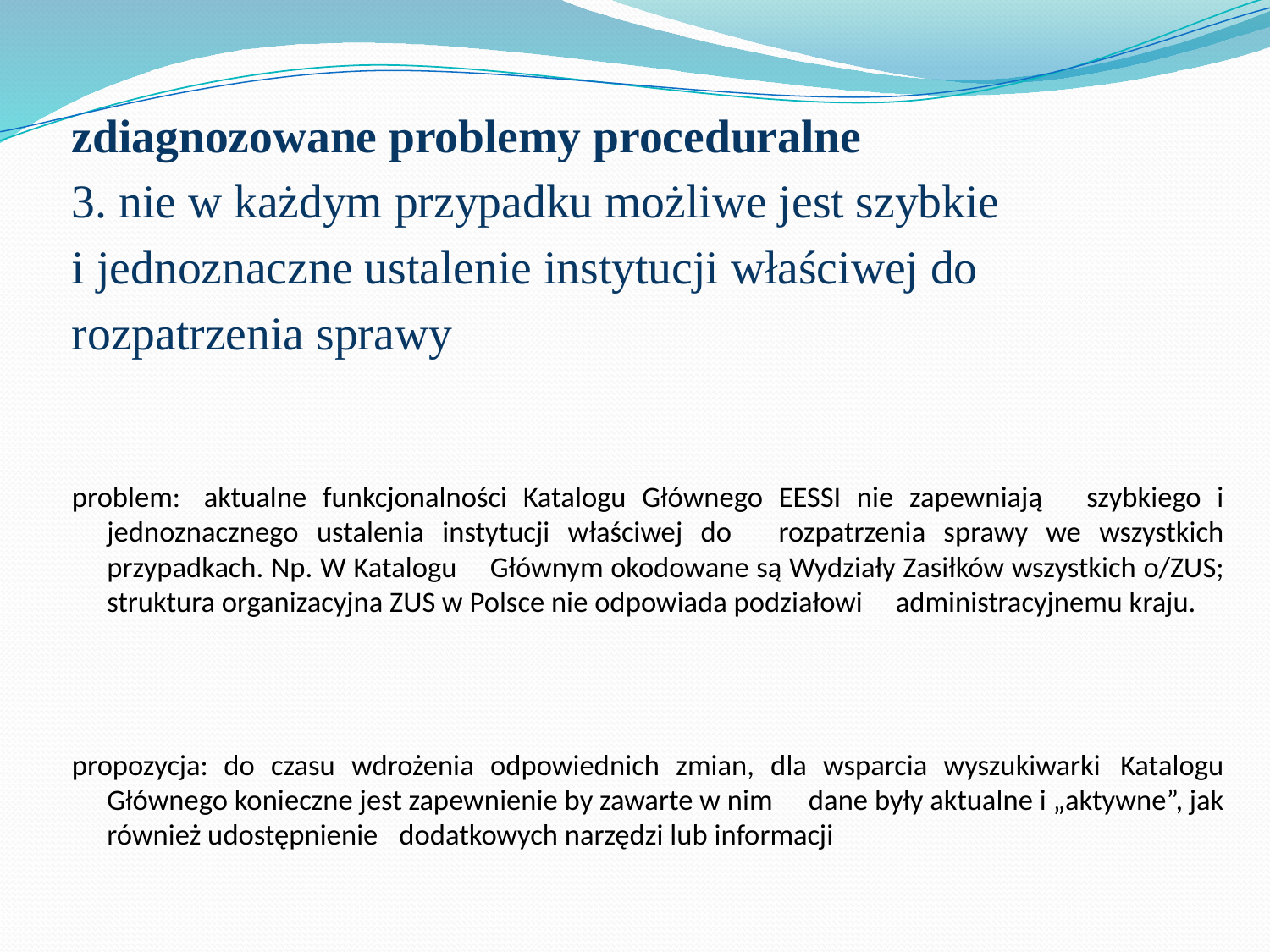

zdiagnozowane problemy proceduralne
3. nie w każdym przypadku możliwe jest szybkie
i jednoznaczne ustalenie instytucji właściwej do
rozpatrzenia sprawy

problem: 		aktualne funkcjonalności Katalogu Głównego EESSI nie zapewniają 			szybkiego i jednoznacznego ustalenia instytucji właściwej do 			rozpatrzenia sprawy we wszystkich przypadkach. Np. W Katalogu 			Głównym okodowane są Wydziały Zasiłków wszystkich o/ZUS; 			struktura organizacyjna ZUS w Polsce nie odpowiada podziałowi 			administracyjnemu kraju.

propozycja:	do czasu wdrożenia odpowiednich zmian, dla wsparcia wyszukiwarki 			Katalogu Głównego konieczne jest zapewnienie by zawarte w nim 			dane były aktualne i „aktywne”, jak również udostępnienie 				dodatkowych narzędzi lub informacji